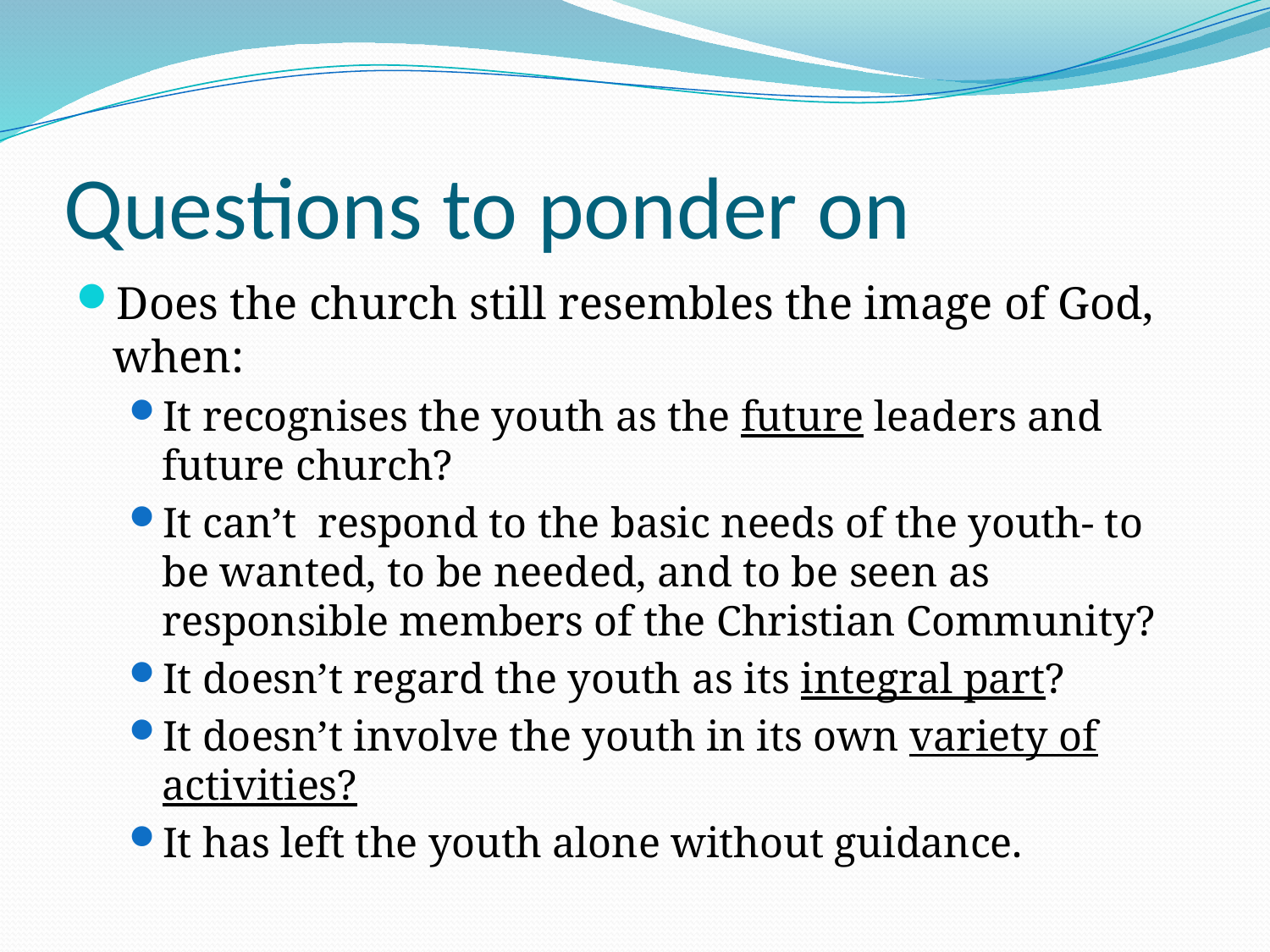

# Questions to ponder on
Does the church still resembles the image of God, when:
It recognises the youth as the future leaders and future church?
It can’t  respond to the basic needs of the youth- to be wanted, to be needed, and to be seen as responsible members of the Christian Community?
It doesn’t regard the youth as its integral part?
It doesn’t involve the youth in its own variety of activities?
It has left the youth alone without guidance.